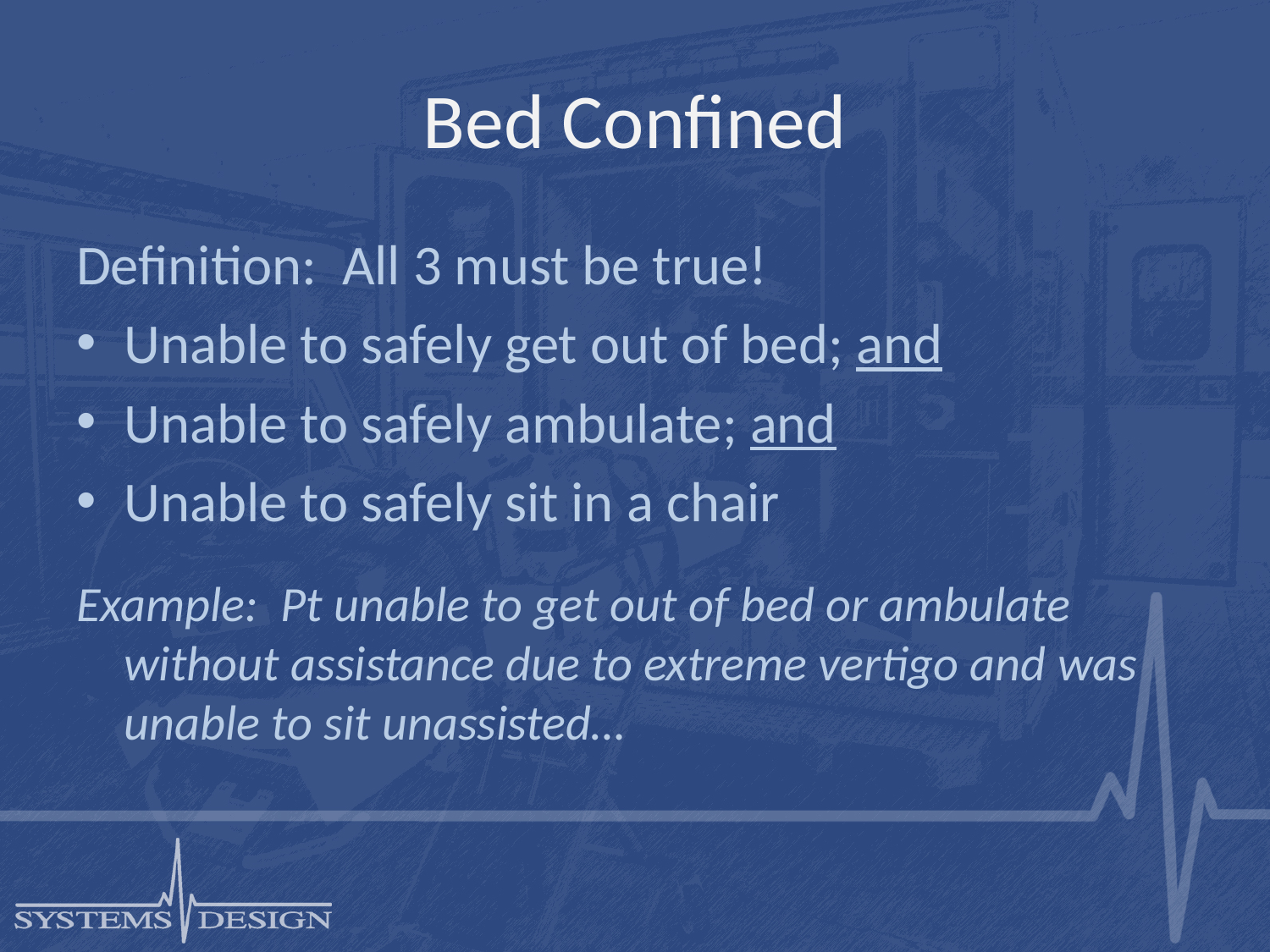

# Bed Confined
Definition:  All 3 must be true!
Unable to safely get out of bed; and
Unable to safely ambulate; and
Unable to safely sit in a chair

Example:  Pt unable to get out of bed or ambulate without assistance due to extreme vertigo and was unable to sit unassisted…